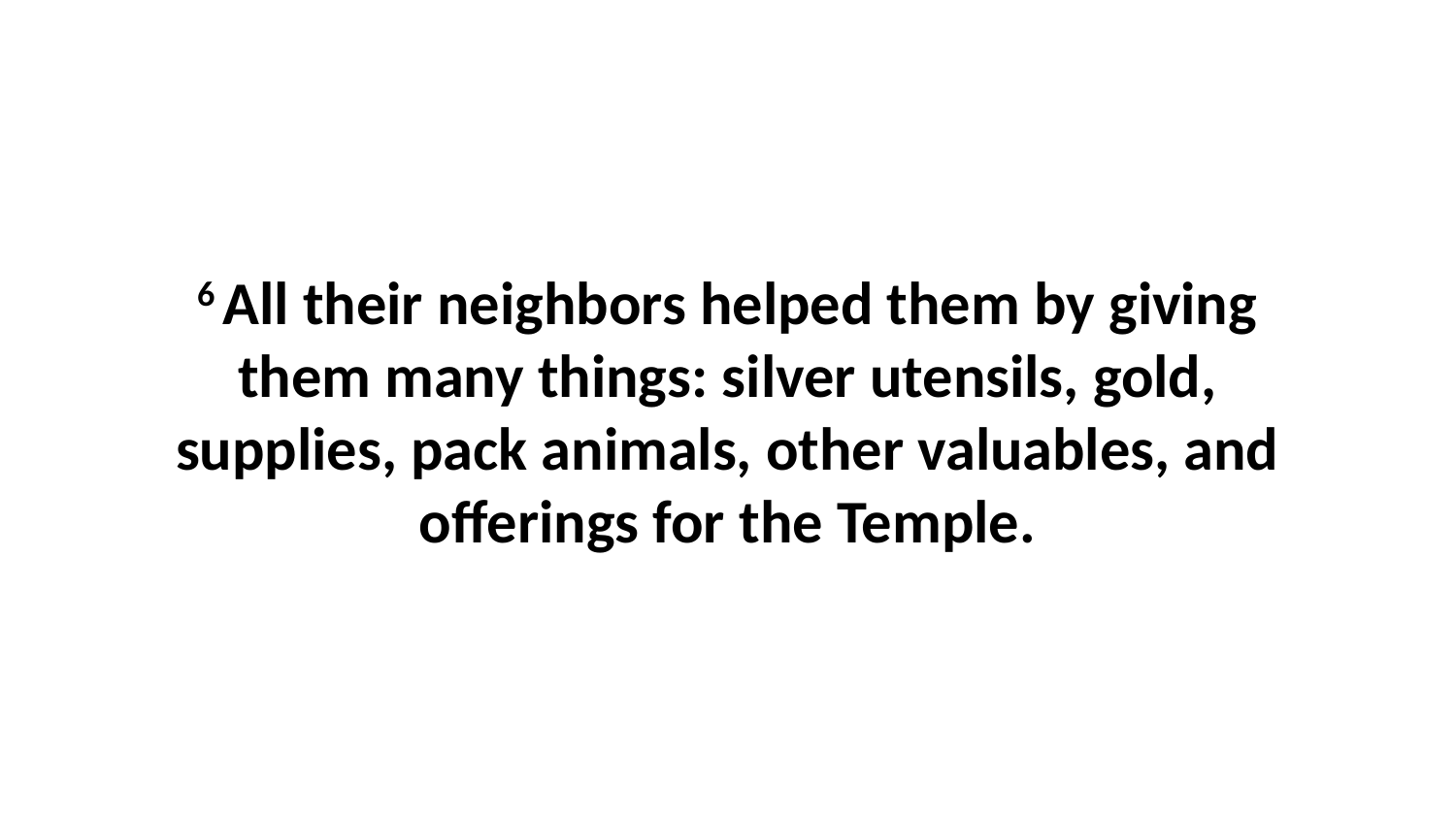

6 All their neighbors helped them by giving them many things: silver utensils, gold, supplies, pack animals, other valuables, and offerings for the Temple.